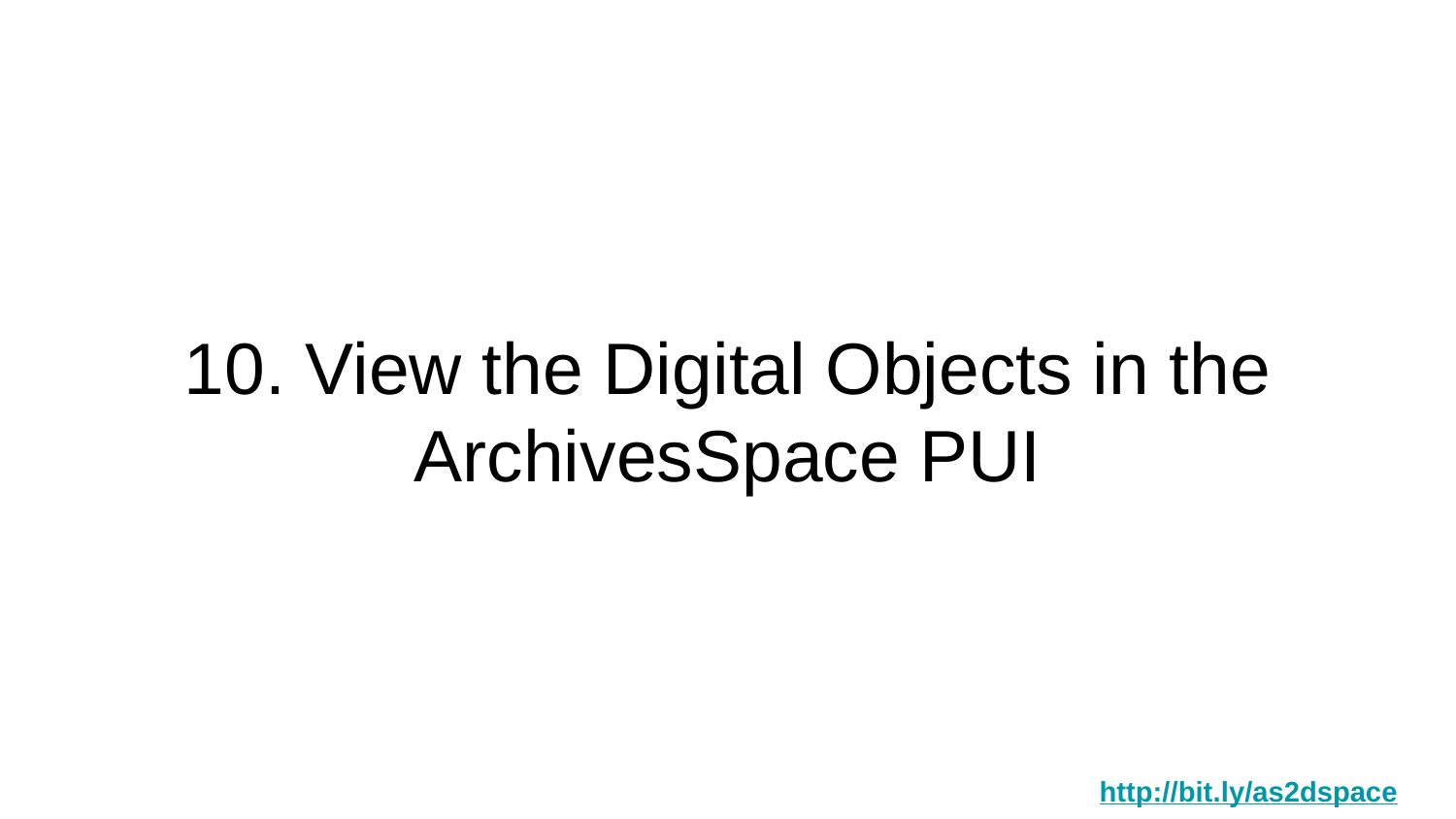

# 10. View the Digital Objects in the ArchivesSpace PUI